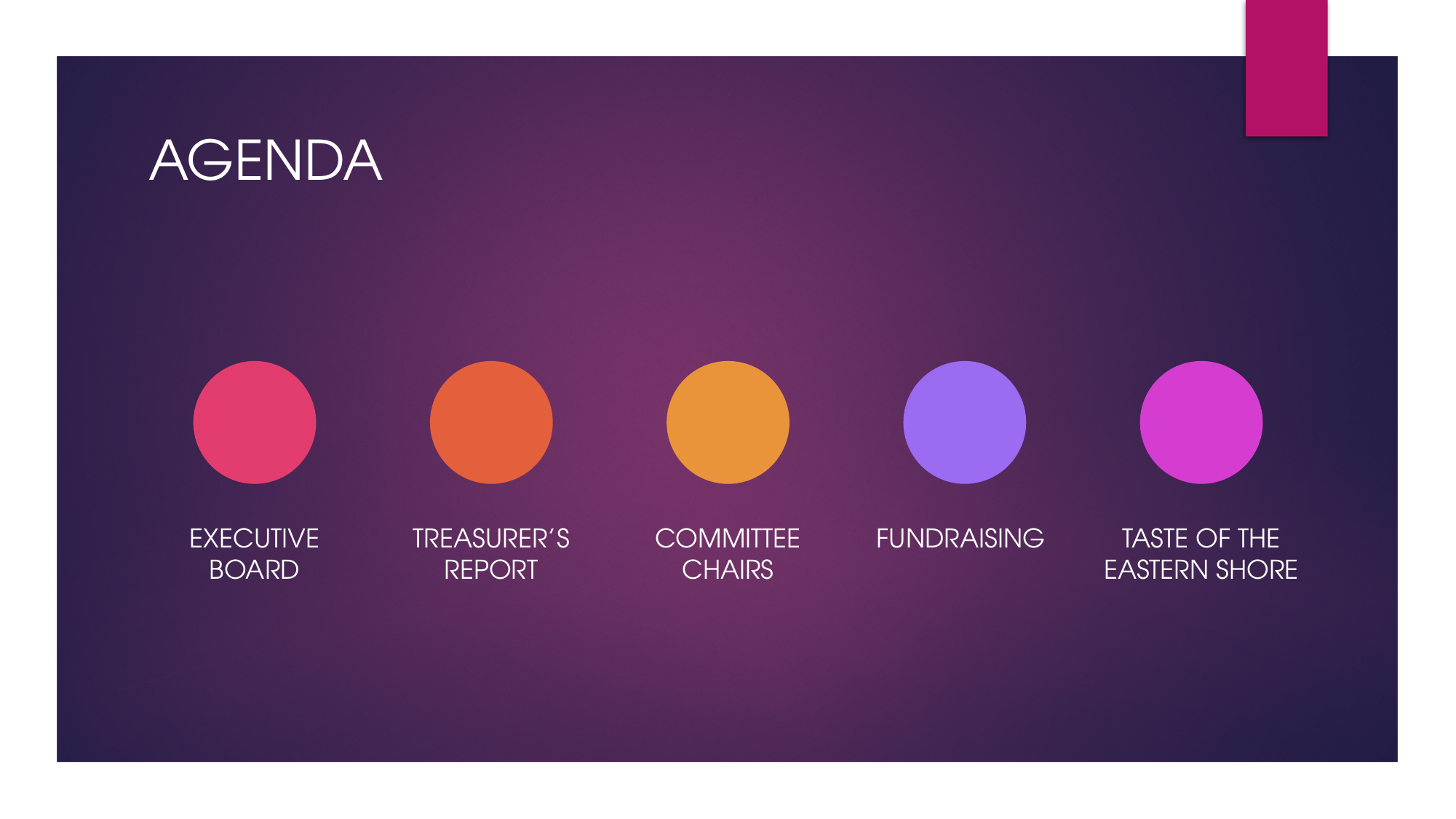

# AGENDA
Executive Board
Treasurer’s Report
Committee Chairs
Fundraising
Taste of the Eastern Shore